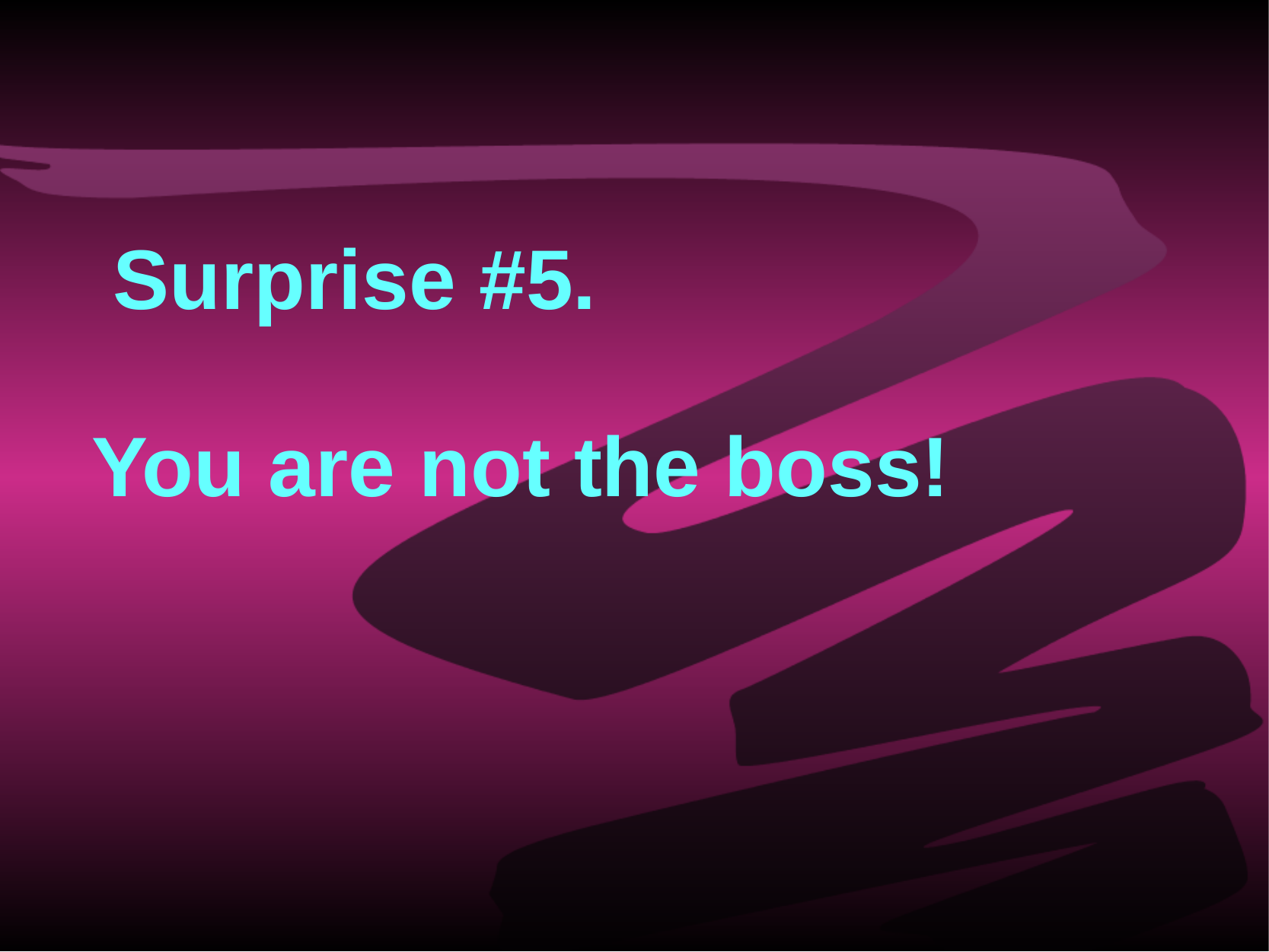

# Surprise #5.
You are not the boss!